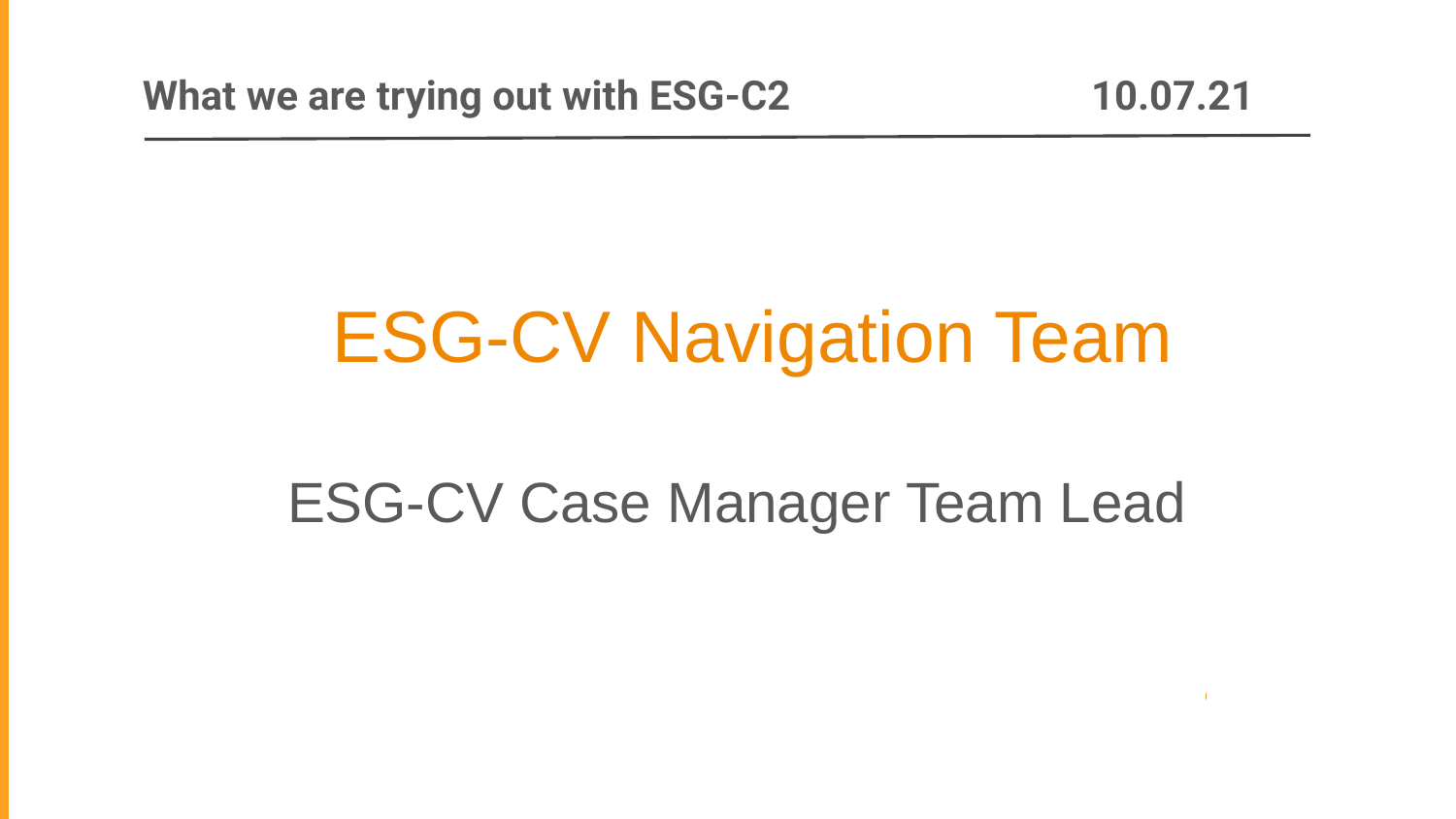

What we are trying out with ESG-C2
10.07.21
# ESG-CV Navigation Team

ESG-CV Case Manager Team Lead